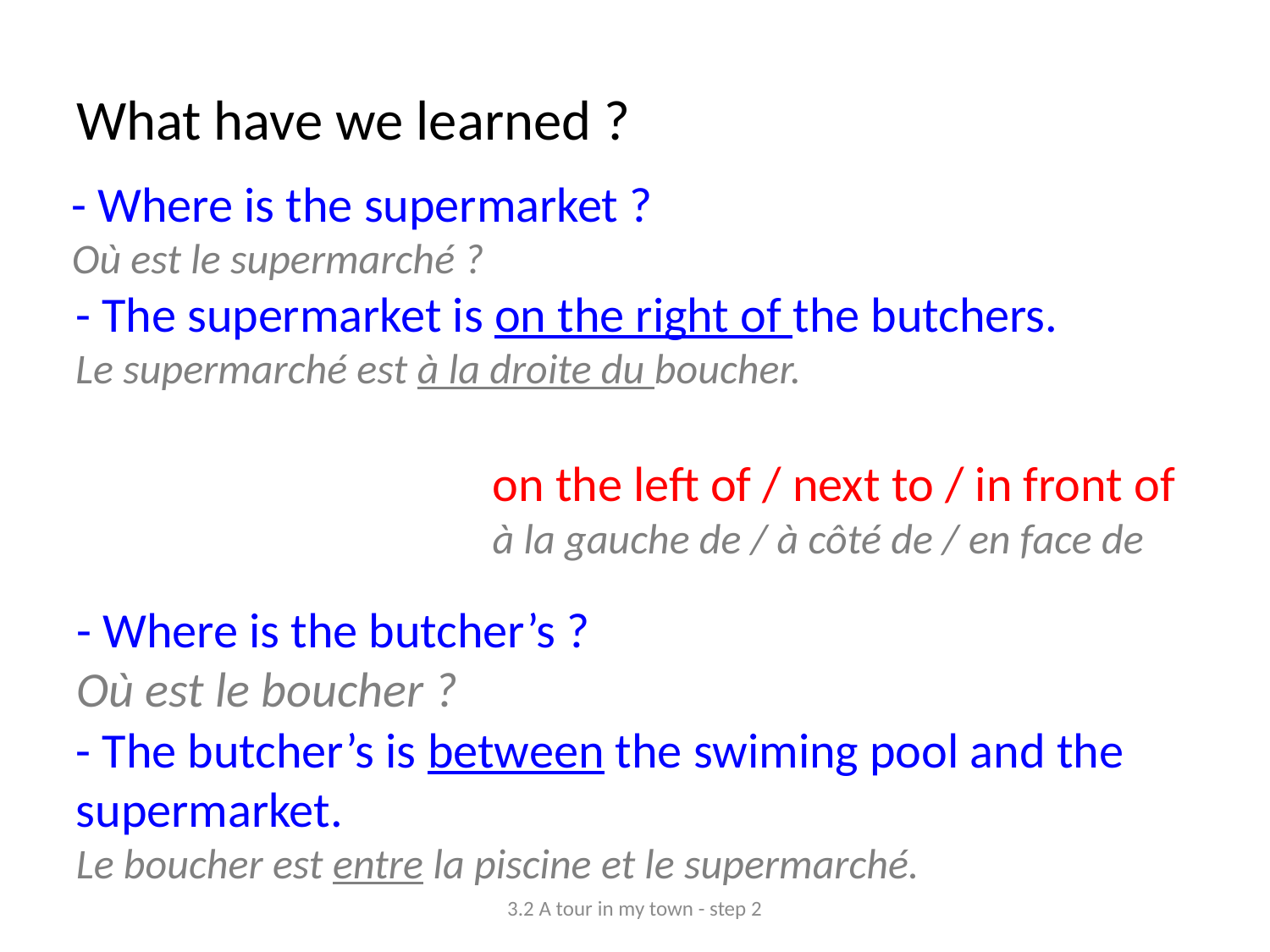

# What have we learned ?
- Where is the supermarket ?
Où est le supermarché ?
- The supermarket is on the right of the butchers.
Le supermarché est à la droite du boucher.
on the left of / next to / in front of
à la gauche de / à côté de / en face de
- Where is the butcher’s ?
Où est le boucher ?
- The butcher’s is between the swiming pool and the supermarket.
Le boucher est entre la piscine et le supermarché.
3.2 A tour in my town - step 2